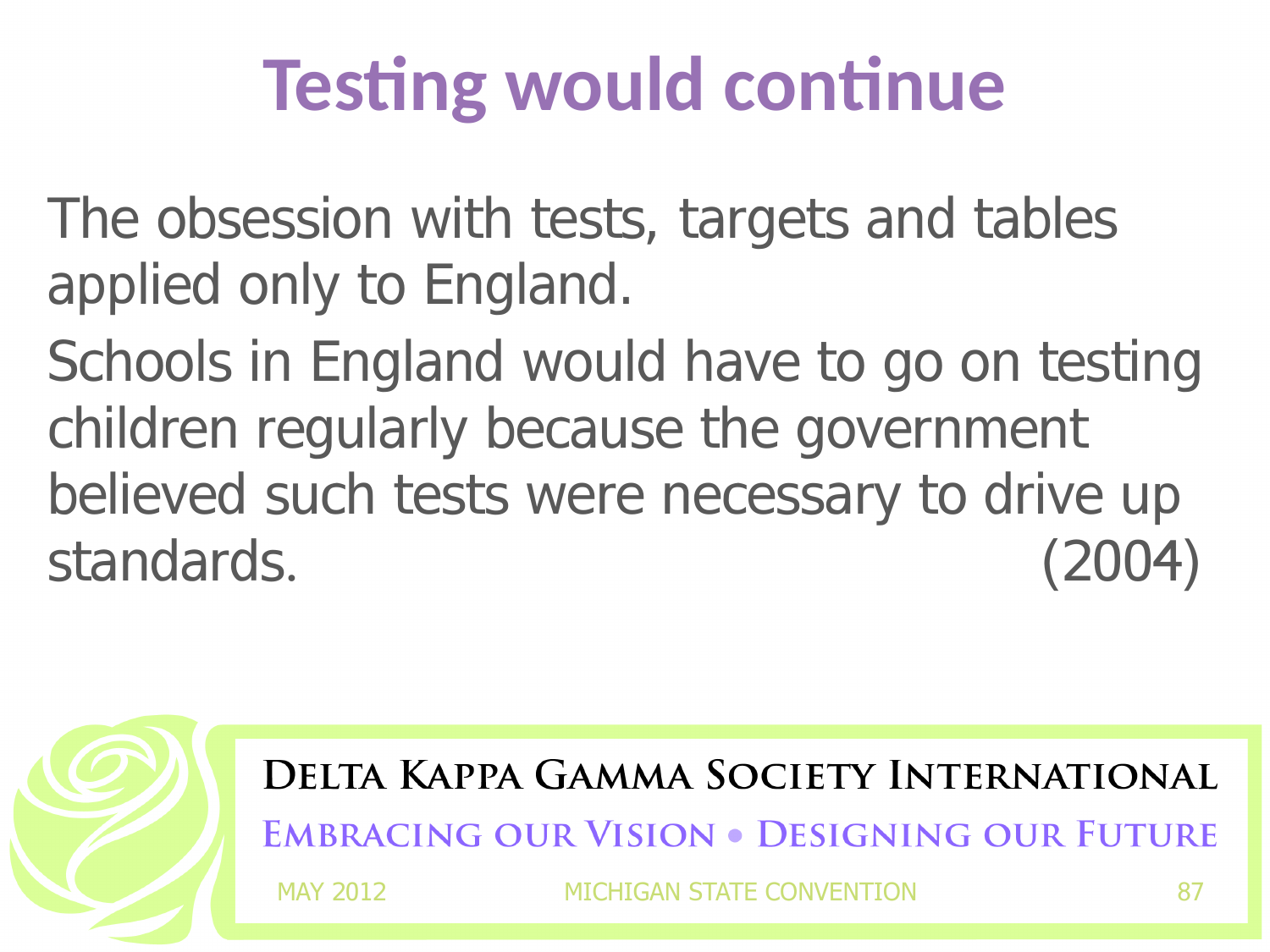

# Testing would continue
The obsession with tests, targets and tables applied only to England.
Schools in England would have to go on testing children regularly because the government believed such tests were necessary to drive up standards.                                                      (2004)
MAY 2012
MICHIGAN STATE CONVENTION

87